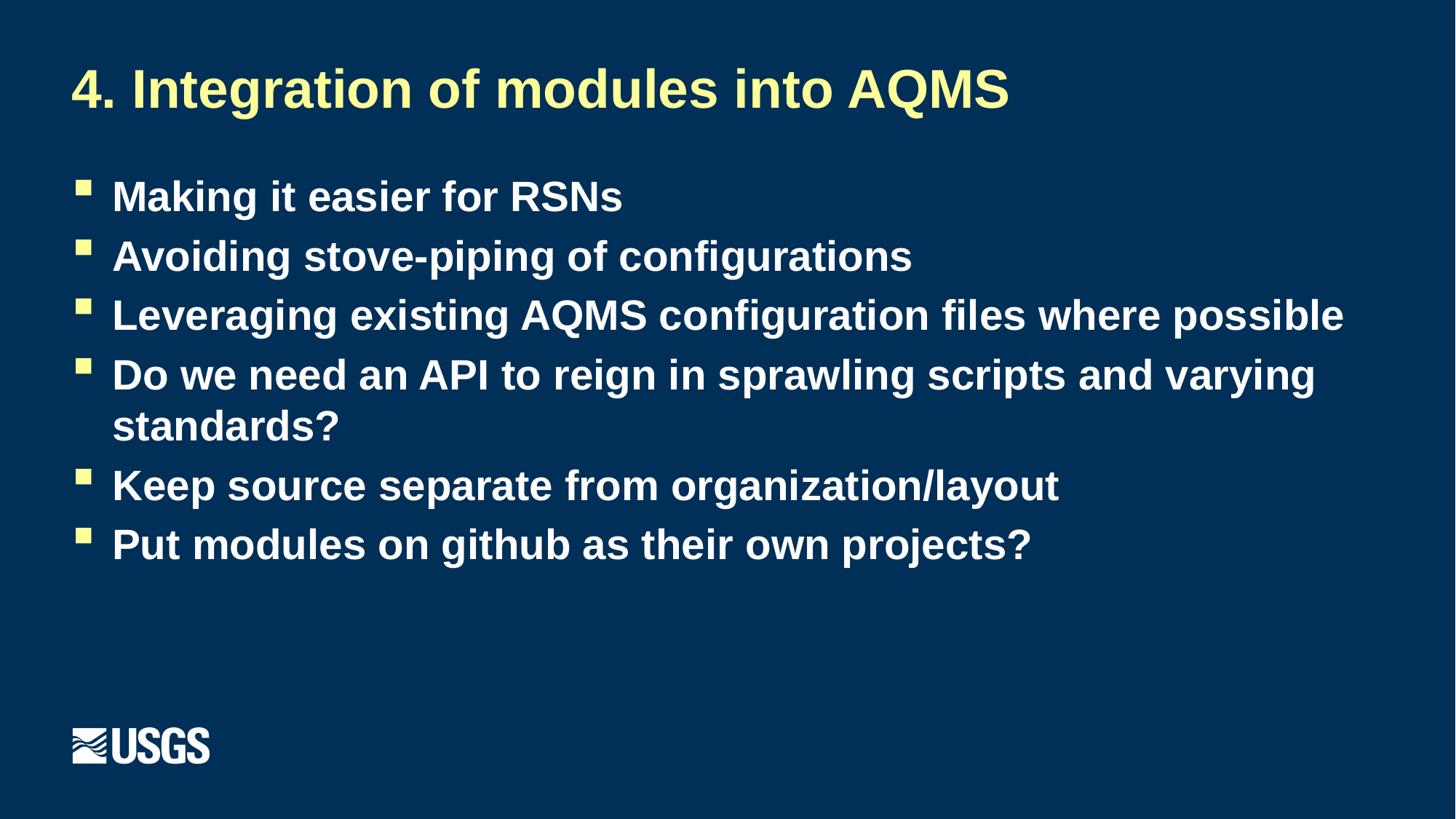

# 4. Integration of modules into AQMS
Making it easier for RSNs
Avoiding stove-piping of configurations
Leveraging existing AQMS configuration files where possible
Do we need an API to reign in sprawling scripts and varying standards?
Keep source separate from organization/layout
Put modules on github as their own projects?